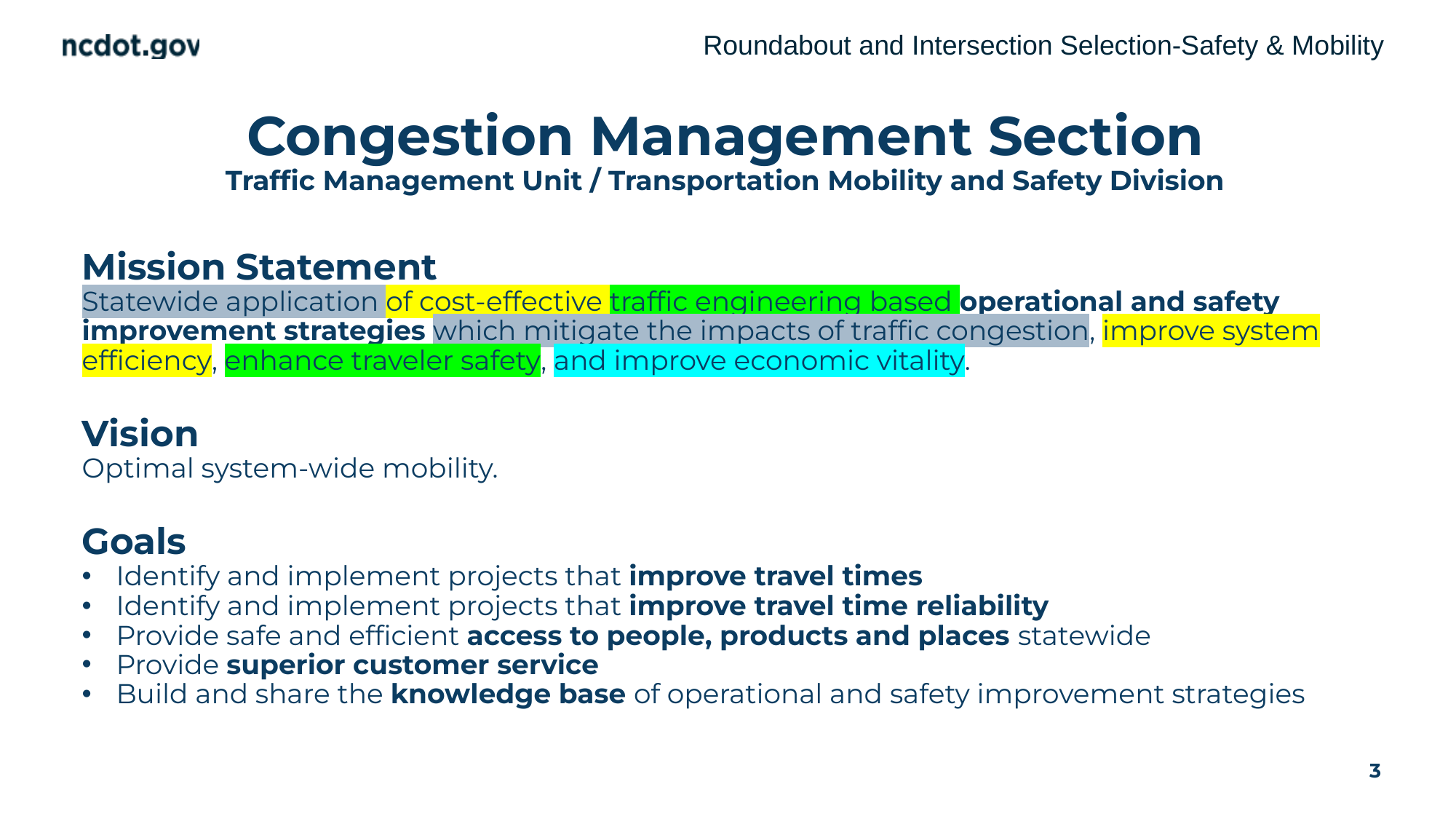

Other slide variations are available. Select Insert above and choose “new slide” to see all the options.

Roundabout and Intersection Selection-Safety & Mobility
Congestion Management Section
Traffic Management Unit / Transportation Mobility and Safety Division
Mission Statement
Statewide application of cost-effective traffic engineering based operational and safety improvement strategies which mitigate the impacts of traffic congestion, improve system efficiency, enhance traveler safety, and improve economic vitality.

Vision
Optimal system-wide mobility.

Goals
Identify and implement projects that improve travel times
Identify and implement projects that improve travel time reliability
Provide safe and efficient access to people, products and places statewide
Provide superior customer service
Build and share the knowledge base of operational and safety improvement strategies
3